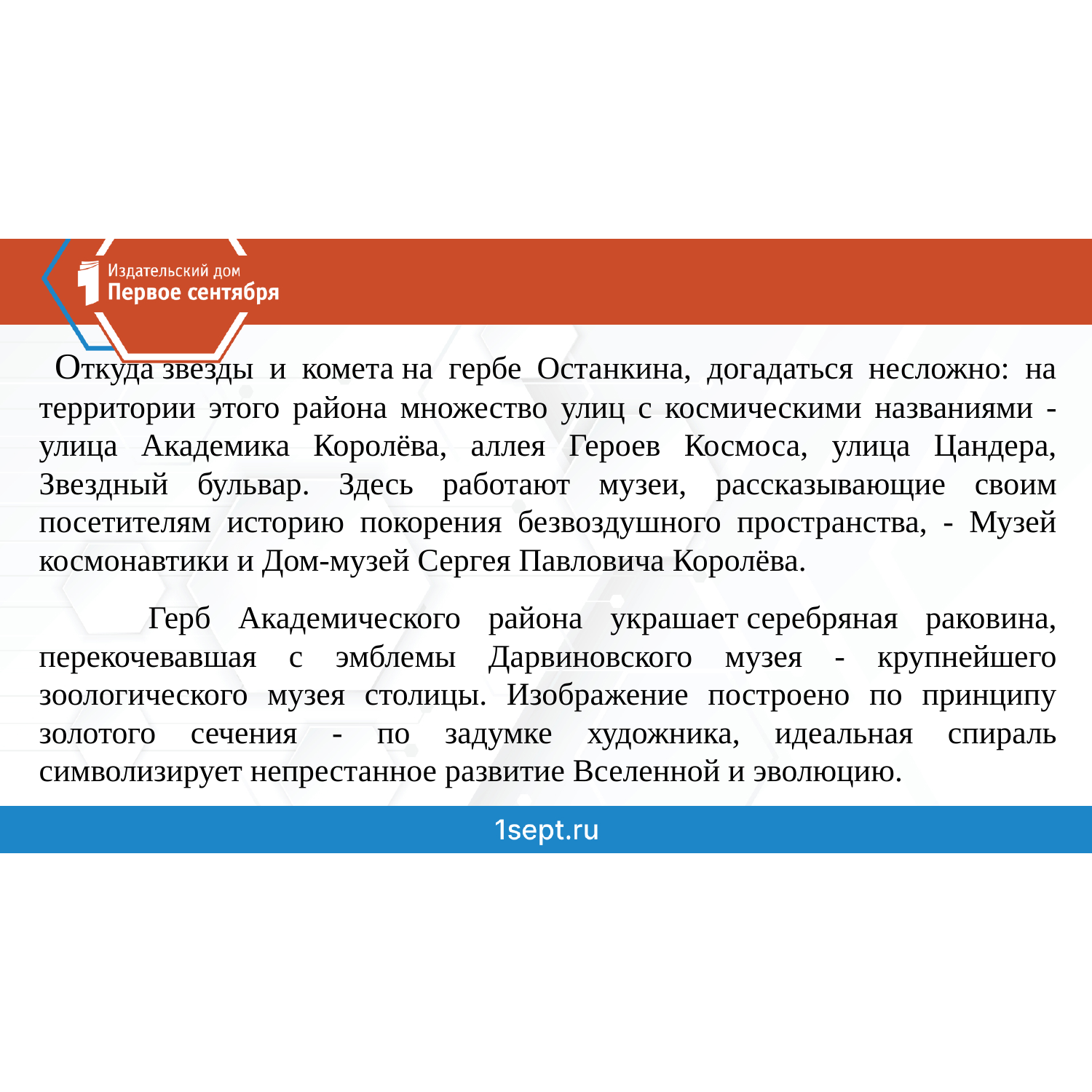

Откуда звезды и комета на гербе Останкина, догадаться несложно: на территории этого района множество улиц с космическими названиями - улица Академика Королёва, аллея Героев Космоса, улица Цандера, Звездный бульвар. Здесь работают музеи, рассказывающие своим посетителям историю покорения безвоздушного пространства, - Музей космонавтики и Дом-музей Сергея Павловича Королёва.
	Герб Академического района украшает серебряная раковина, перекочевавшая с эмблемы Дарвиновского музея - крупнейшего зоологического музея столицы. Изображение построено по принципу золотого сечения - по задумке художника, идеальная спираль символизирует непрестанное развитие Вселенной и эволюцию.